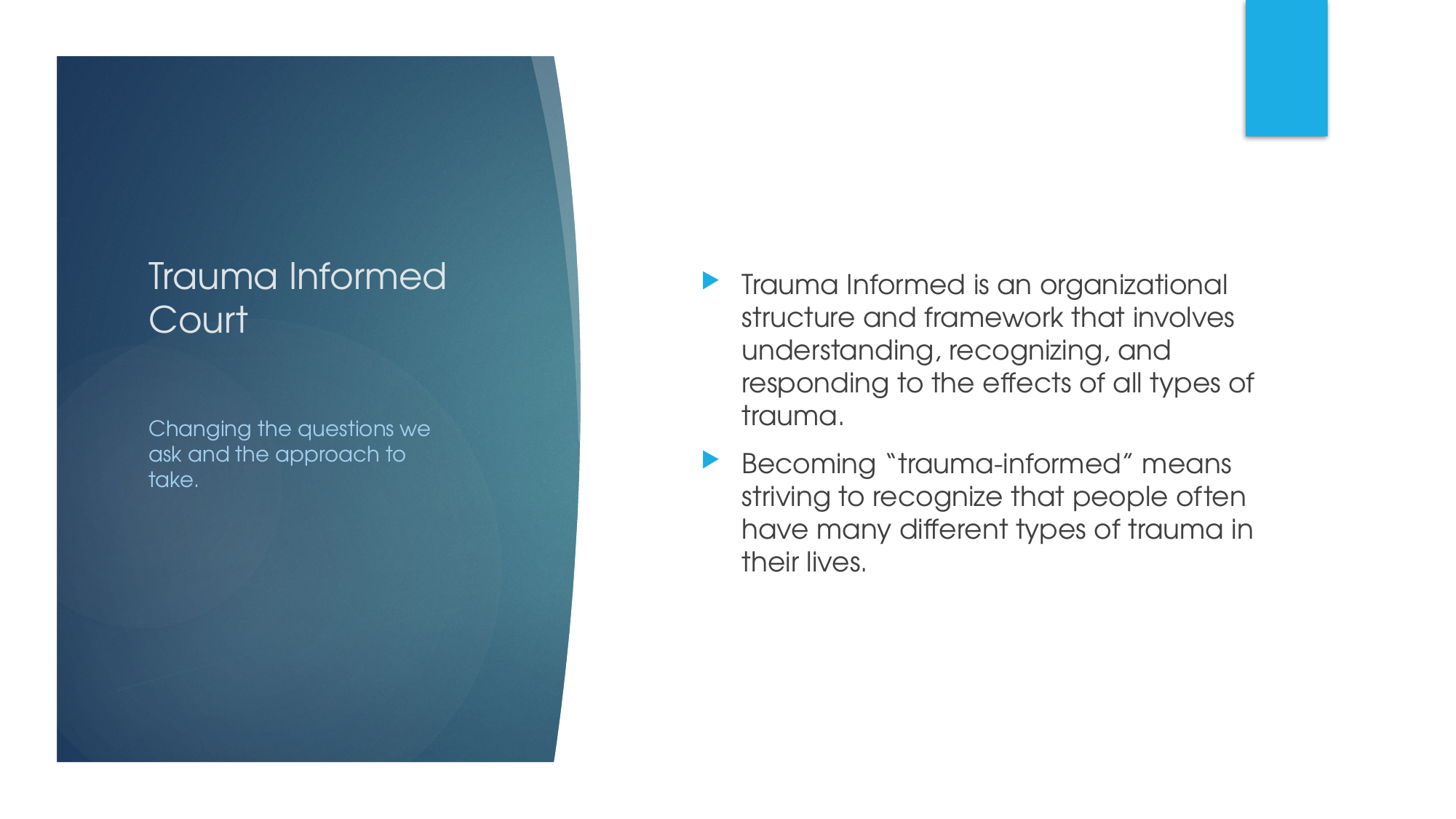

# Trauma Informed Court
Trauma Informed is an organizational structure and framework that involves understanding, recognizing, and responding to the effects of all types of trauma.
Becoming “trauma-informed” means striving to recognize that people often have many different types of trauma in their lives.

Changing the questions we ask and the approach to take.